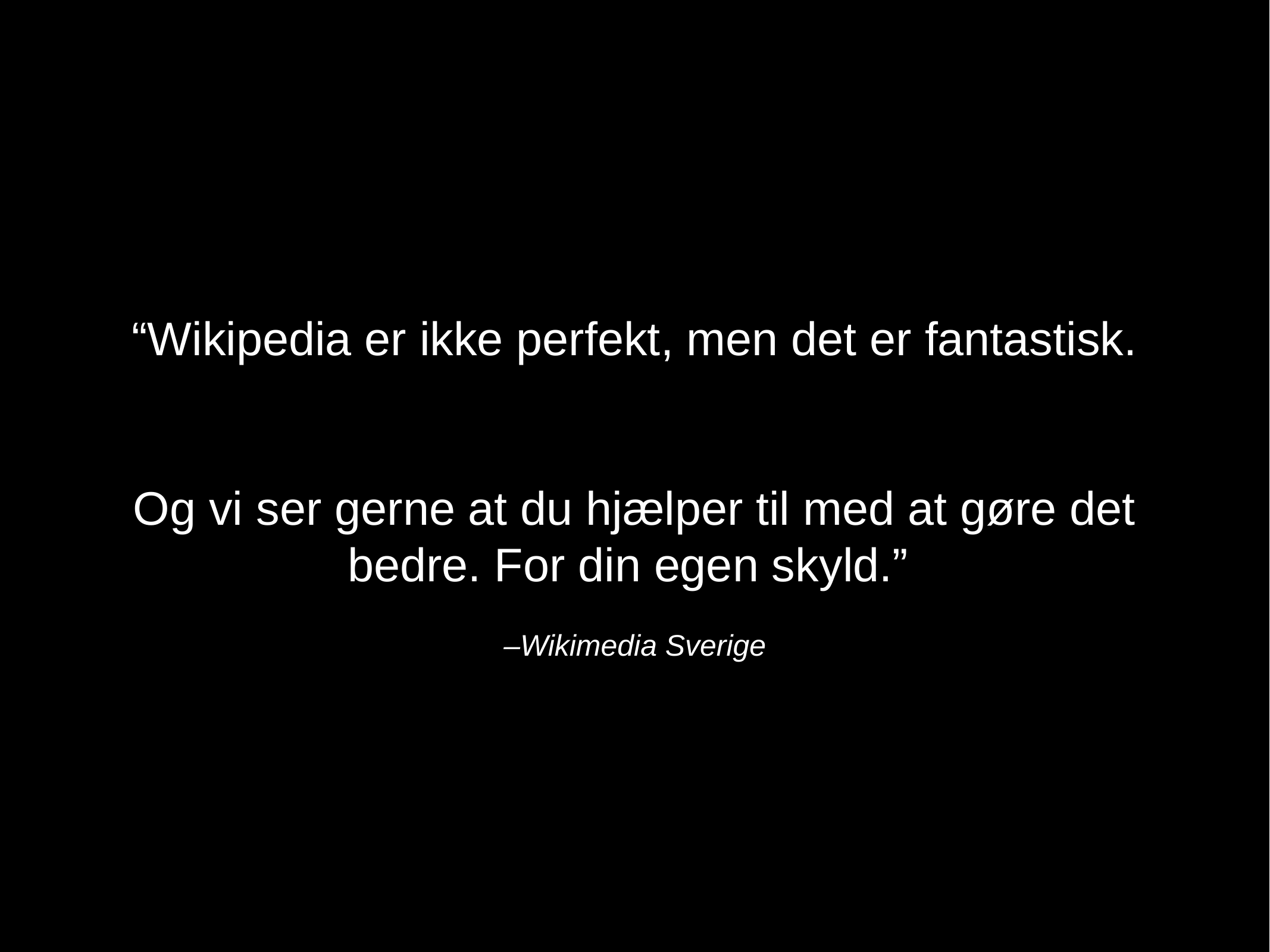

“Wikipedia er ikke perfekt, men det er fantastisk.
Og vi ser gerne at du hjælper til med at gøre det bedre. For din egen skyld.”
–Wikimedia Sverige